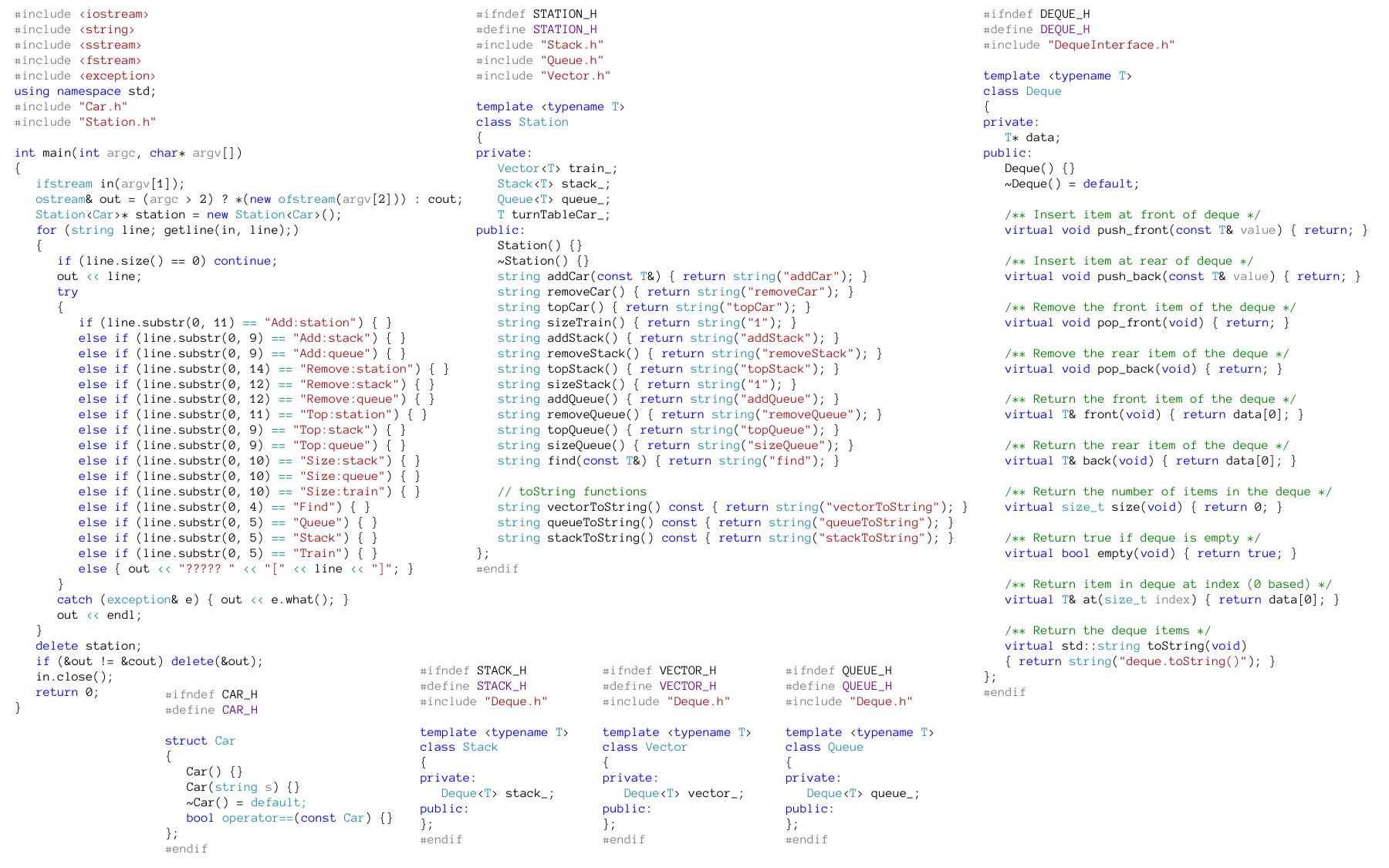

#include <iostream>
#include <string>
#include <sstream>
#include <fstream>
#include <exception>
using namespace std;
#include "Car.h"
#include "Station.h"

int main(int argc, char* argv[])
{
   ifstream in(argv[1]);
   ostream& out = (argc > 2) ? *(new ofstream(argv[2])) : cout;
   Station<Car>* station = new Station<Car>();
   for (string line; getline(in, line);)
   {
      if (line.size() == 0) continue;
      out << line;
      try
      {
         if (line.substr(0, 11) == "Add:station") { }
         else if (line.substr(0, 9) == "Add:stack") { }
         else if (line.substr(0, 9) == "Add:queue") { }
         else if (line.substr(0, 14) == "Remove:station") { }
         else if (line.substr(0, 12) == "Remove:stack") { }
         else if (line.substr(0, 12) == "Remove:queue") { }
         else if (line.substr(0, 11) == "Top:station") { }
         else if (line.substr(0, 9) == "Top:stack") { }
         else if (line.substr(0, 9) == "Top:queue") { }
         else if (line.substr(0, 10) == "Size:stack") { }
         else if (line.substr(0, 10) == "Size:queue") { }
         else if (line.substr(0, 10) == "Size:train") { }
         else if (line.substr(0, 4) == "Find") { }
         else if (line.substr(0, 5) == "Queue") { }
         else if (line.substr(0, 5) == "Stack") { }
         else if (line.substr(0, 5) == "Train") { }
         else { out << "????? " << "[" << line << "]"; }
      }
      catch (exception& e) { out << e.what(); }
      out << endl;
   }
   delete station;
   if (&out != &cout) delete(&out);
   in.close();
   return 0;
}
#ifndef STATION_H
#define STATION_H
#include "Stack.h"
#include "Queue.h"
#include "Vector.h"

template <typename T>
class Station
{
private:
   Vector<T> train_;
   Stack<T> stack_;
   Queue<T> queue_;
   T turnTableCar_;
public:
   Station() {}
   ~Station() {}
   string addCar(const T&) { return string("addCar"); }
   string removeCar() { return string("removeCar"); }
   string topCar() { return string("topCar"); }
   string sizeTrain() { return string("1"); }
   string addStack() { return string("addStack"); }
   string removeStack() { return string("removeStack"); }
   string topStack() { return string("topStack"); }
   string sizeStack() { return string("1"); }
   string addQueue() { return string("addQueue"); }
   string removeQueue() { return string("removeQueue"); }
   string topQueue() { return string("topQueue"); }
   string sizeQueue() { return string("sizeQueue"); }
   string find(const T&) { return string("find"); }

   // toString functions
   string vectorToString() const { return string("vectorToString"); }
   string queueToString() const { return string("queueToString"); }
   string stackToString() const { return string("stackToString"); }
};
#endif

#ifndef DEQUE_H
#define DEQUE_H
#include "DequeInterface.h"

template <typename T>
class Deque
{
private:
   T* data;
public:
   Deque() {}
   ~Deque() = default;

   /** Insert item at front of deque */
   virtual void push_front(const T& value) { return; }

   /** Insert item at rear of deque */
   virtual void push_back(const T& value) { return; }

   /** Remove the front item of the deque */
   virtual void pop_front(void) { return; }

   /** Remove the rear item of the deque */
   virtual void pop_back(void) { return; }

   /** Return the front item of the deque */
   virtual T& front(void) { return data[0]; }

   /** Return the rear item of the deque */
   virtual T& back(void) { return data[0]; }

   /** Return the number of items in the deque */
   virtual size_t size(void) { return 0; }

   /** Return true if deque is empty */
   virtual bool empty(void) { return true; }

   /** Return item in deque at index (0 based) */
   virtual T& at(size_t index) { return data[0]; }

   /** Return the deque items */
   virtual std::string toString(void)
   { return string("deque.toString()"); }
};
#endif
#ifndef STACK_H
#define STACK_H
#include "Deque.h"

template <typename T>
class Stack
{
private:
   Deque<T> stack_;
public:
};
#endif

#ifndef VECTOR_H
#define VECTOR_H
#include "Deque.h"

template <typename T>
class Vector
{
private:
   Deque<T> vector_;
public:
};
#endif

#ifndef QUEUE_H
#define QUEUE_H
#include "Deque.h"

template <typename T>
class Queue
{
private:
   Deque<T> queue_;
public:
};
#endif
#ifndef CAR_H
#define CAR_H

struct Car
{
   Car() {}
   Car(string s) {}
   ~Car() = default;
   bool operator==(const Car) {}
};
#endif